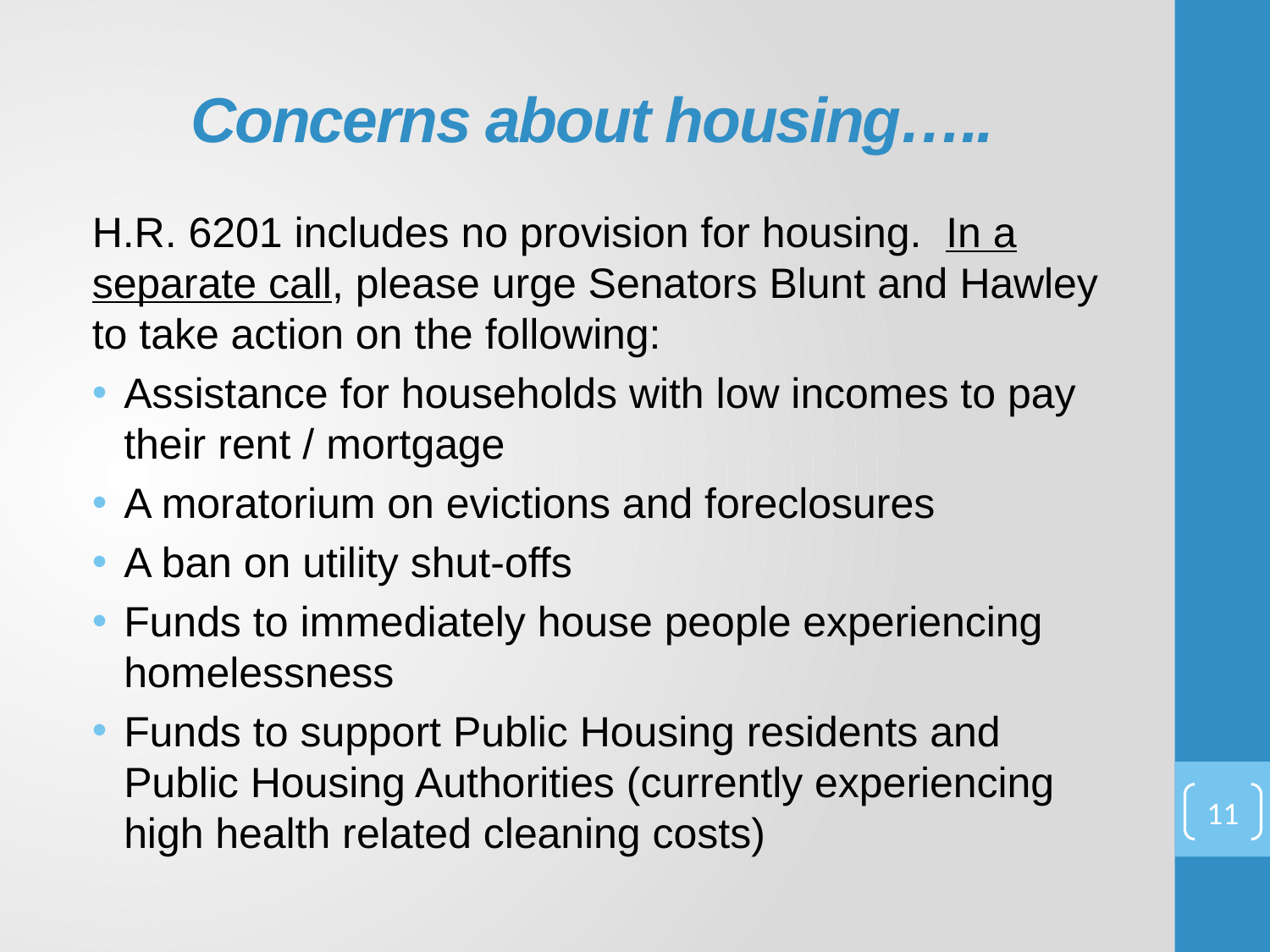

# Concerns about housing…..
H.R. 6201 includes no provision for housing.  In a separate call, please urge Senators Blunt and Hawley to take action on the following:
Assistance for households with low incomes to pay their rent / mortgage
A moratorium on evictions and foreclosures
A ban on utility shut-offs
Funds to immediately house people experiencing homelessness
Funds to support Public Housing residents and Public Housing Authorities (currently experiencing high health related cleaning costs)

11